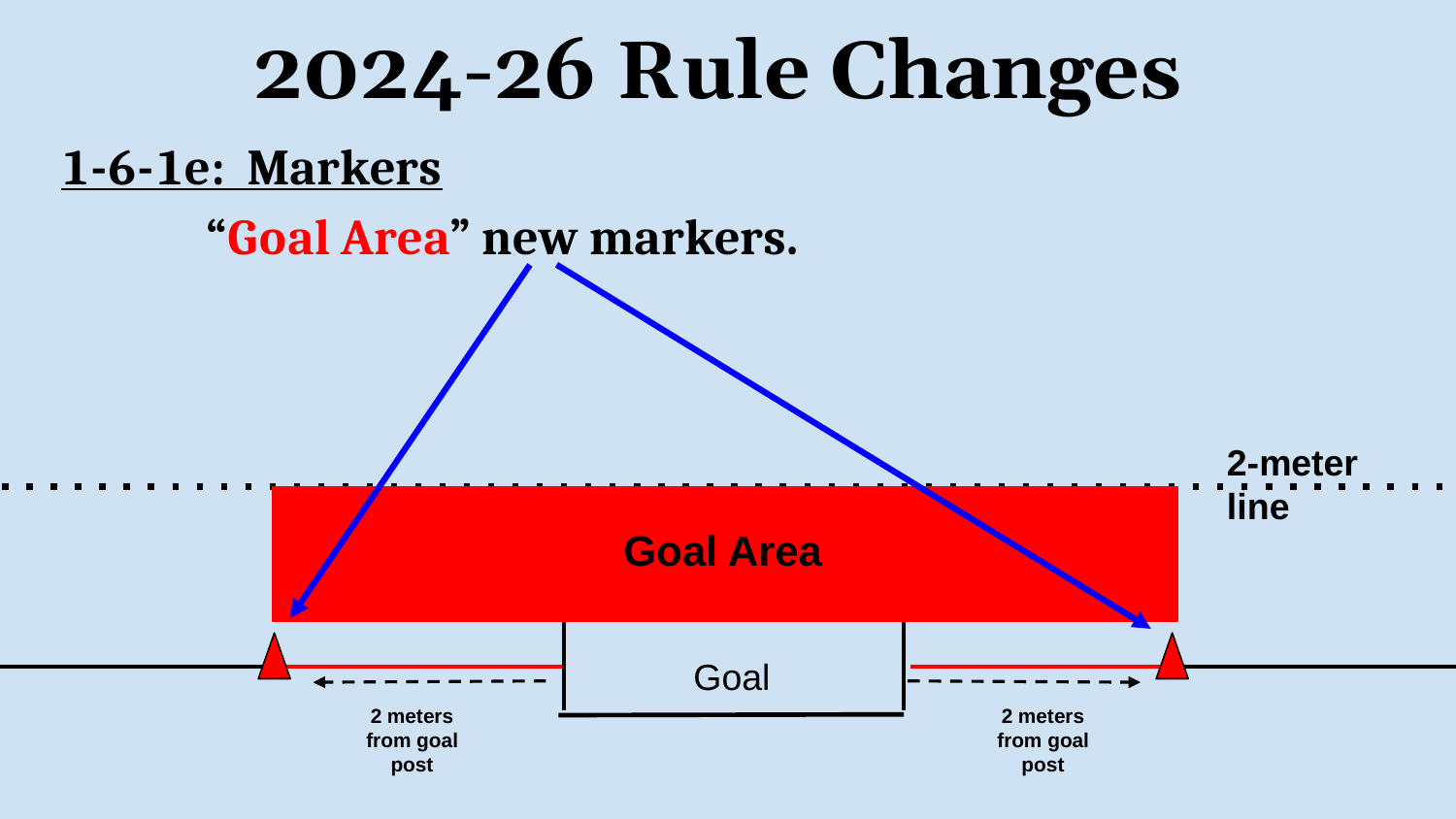

# 2024-26 Rule Changes
1-6-1e:  Markers
	“Goal Area” new markers.
2-meter line

Goal Area

Goal
2 meters from goal post
2 meters from goal post